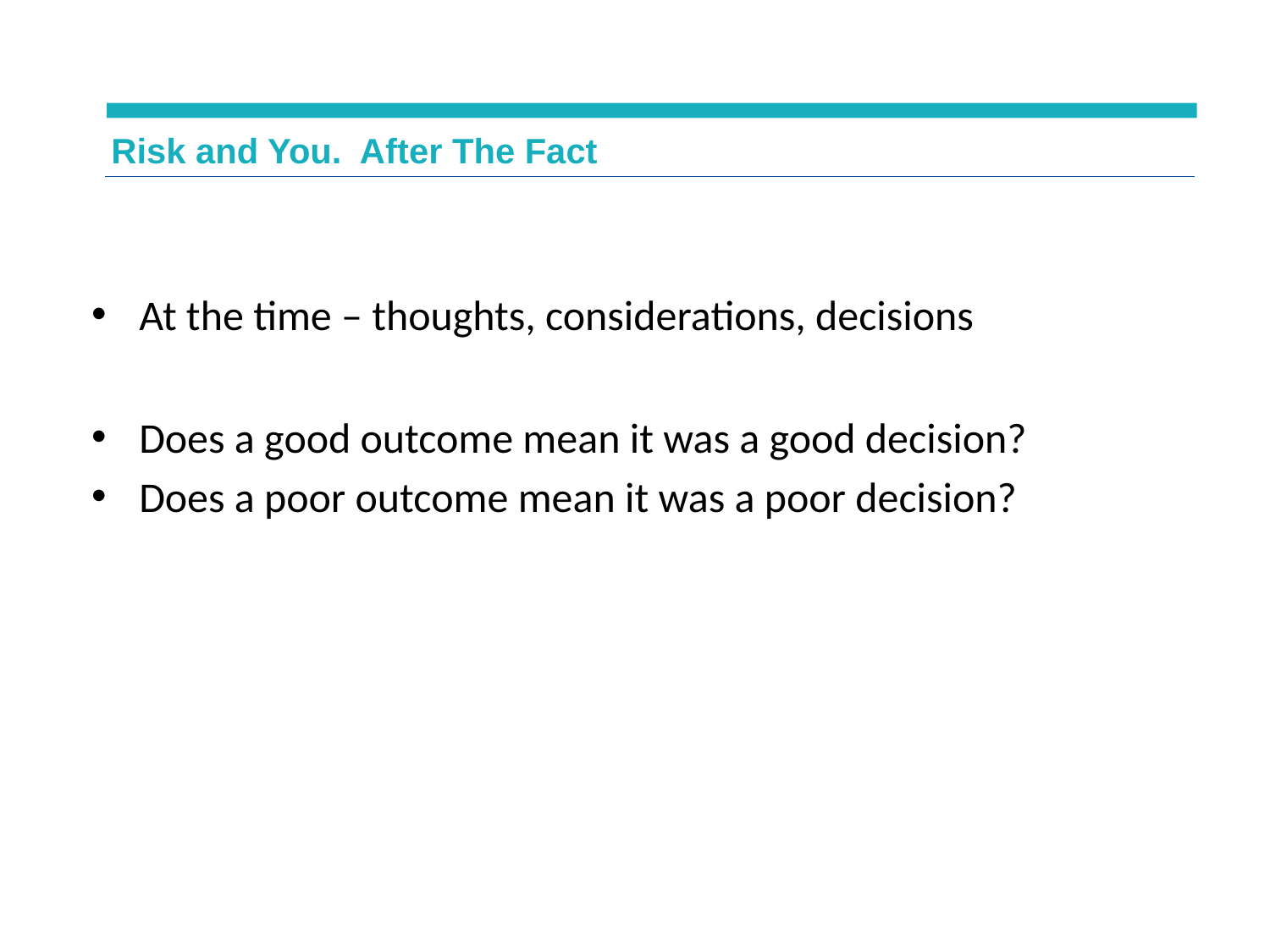

Risk and You.  After The Fact

At the time – thoughts, considerations, decisions

Does a good outcome mean it was a good decision?
Does a poor outcome mean it was a poor decision?